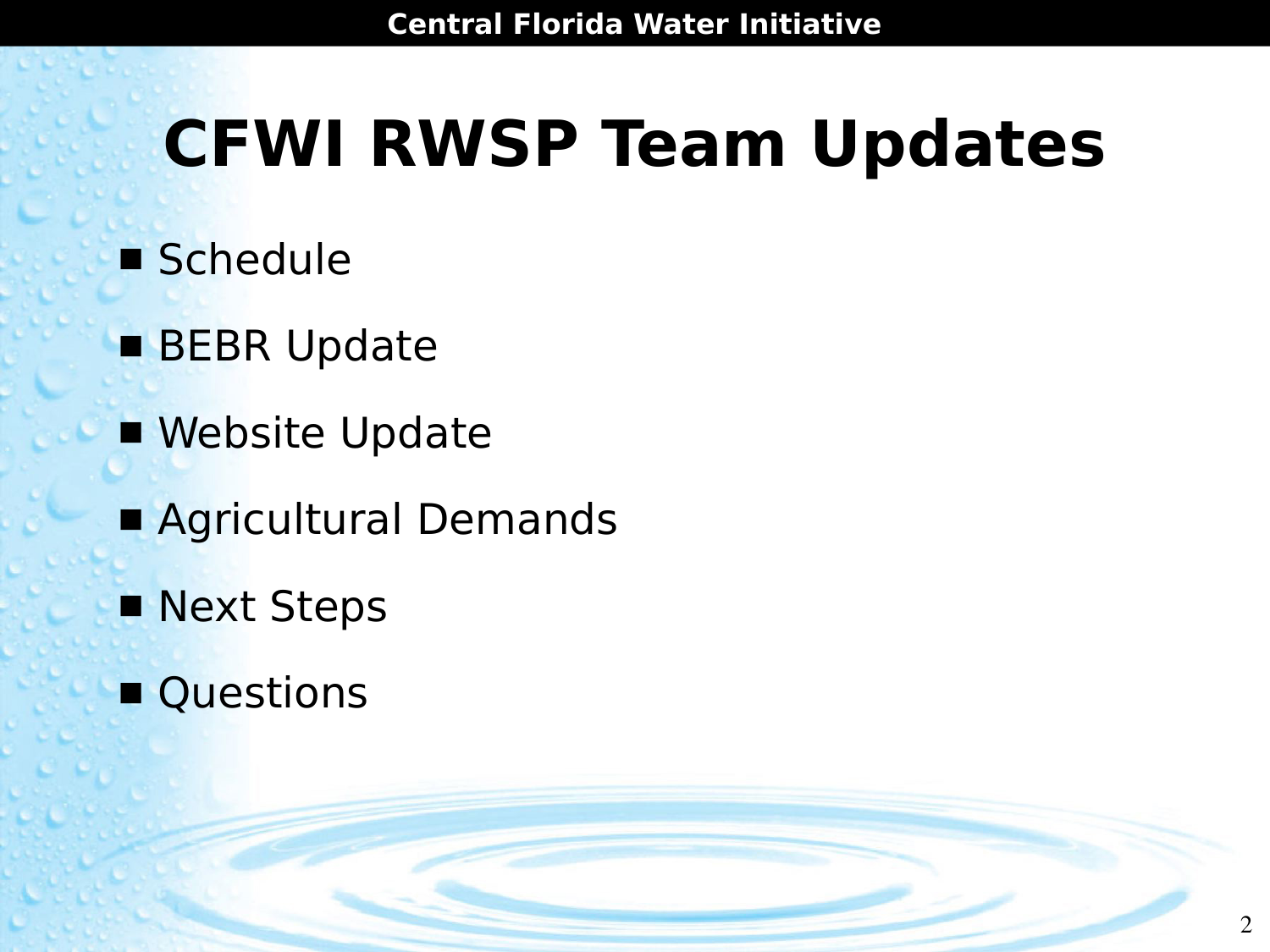

# CFWI RWSP Team Updates
Schedule
BEBR Update
Website Update
Agricultural Demands
Next Steps
Questions

2